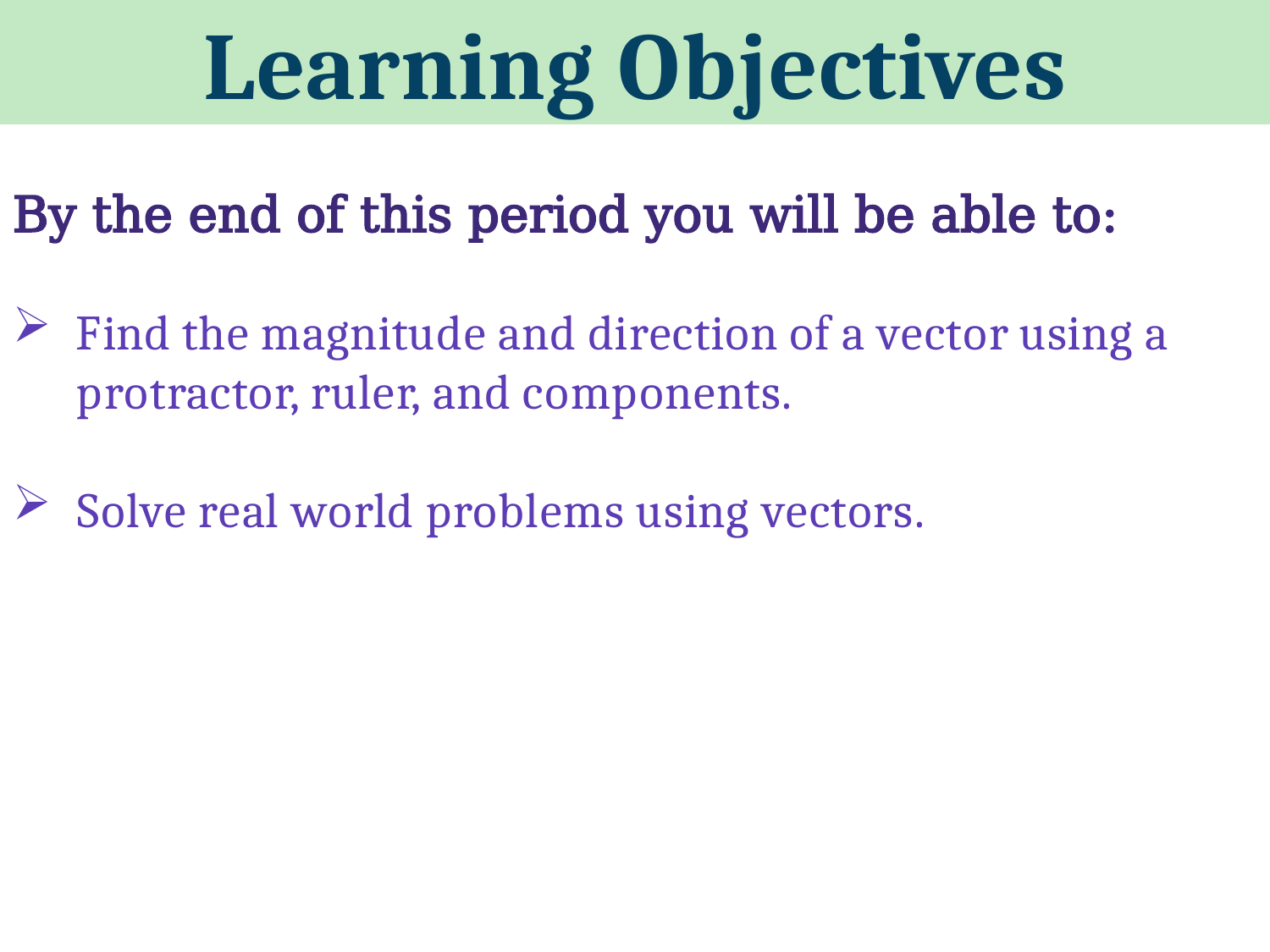

Learning Objectives
By the end of this period you will be able to:

Find the magnitude and direction of a vector using a protractor, ruler, and components.

Solve real world problems using vectors.